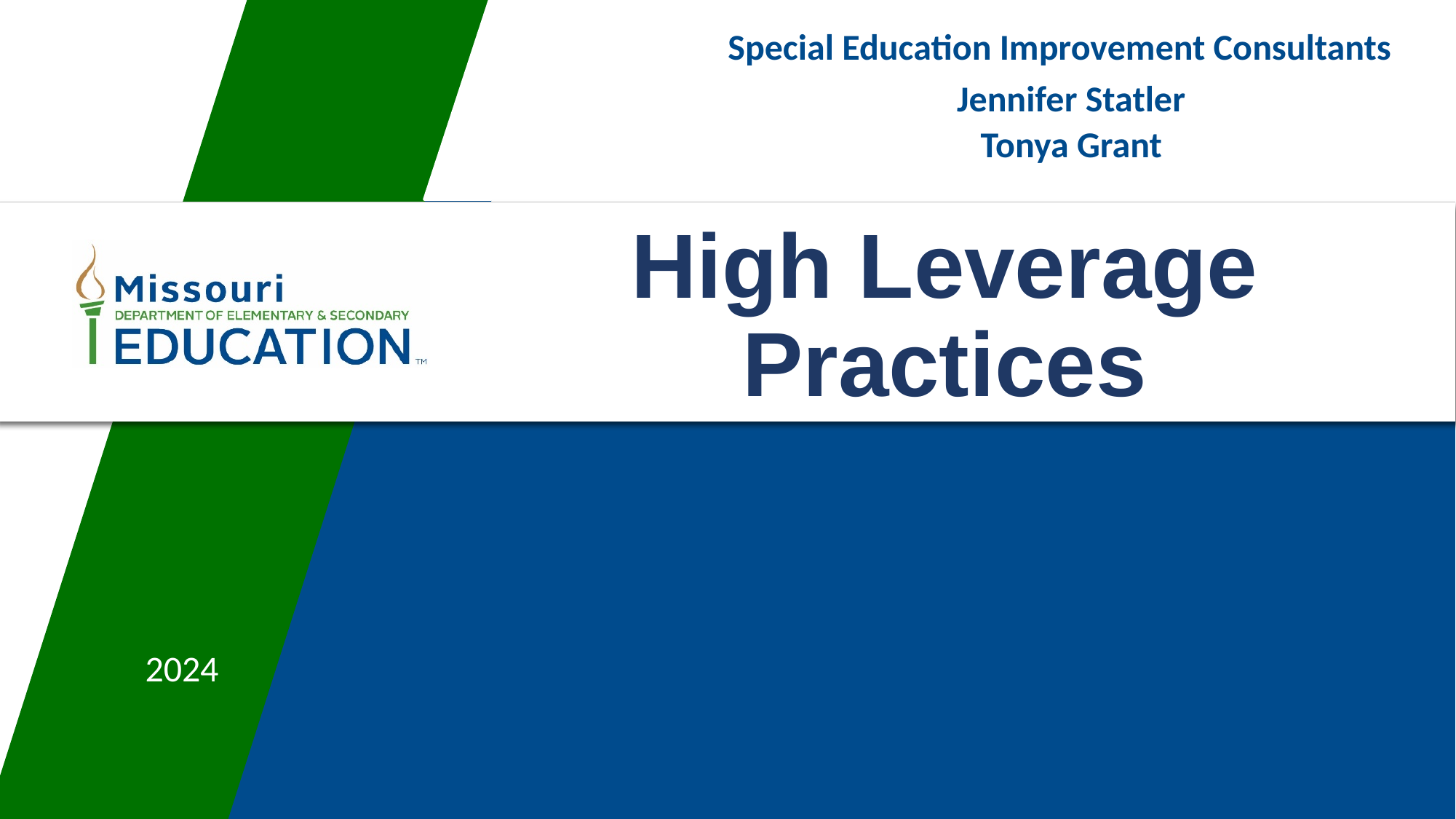

Special Education Improvement Consultants
Jennifer Statler
Tonya Grant

# High Leverage Practices
2024
1